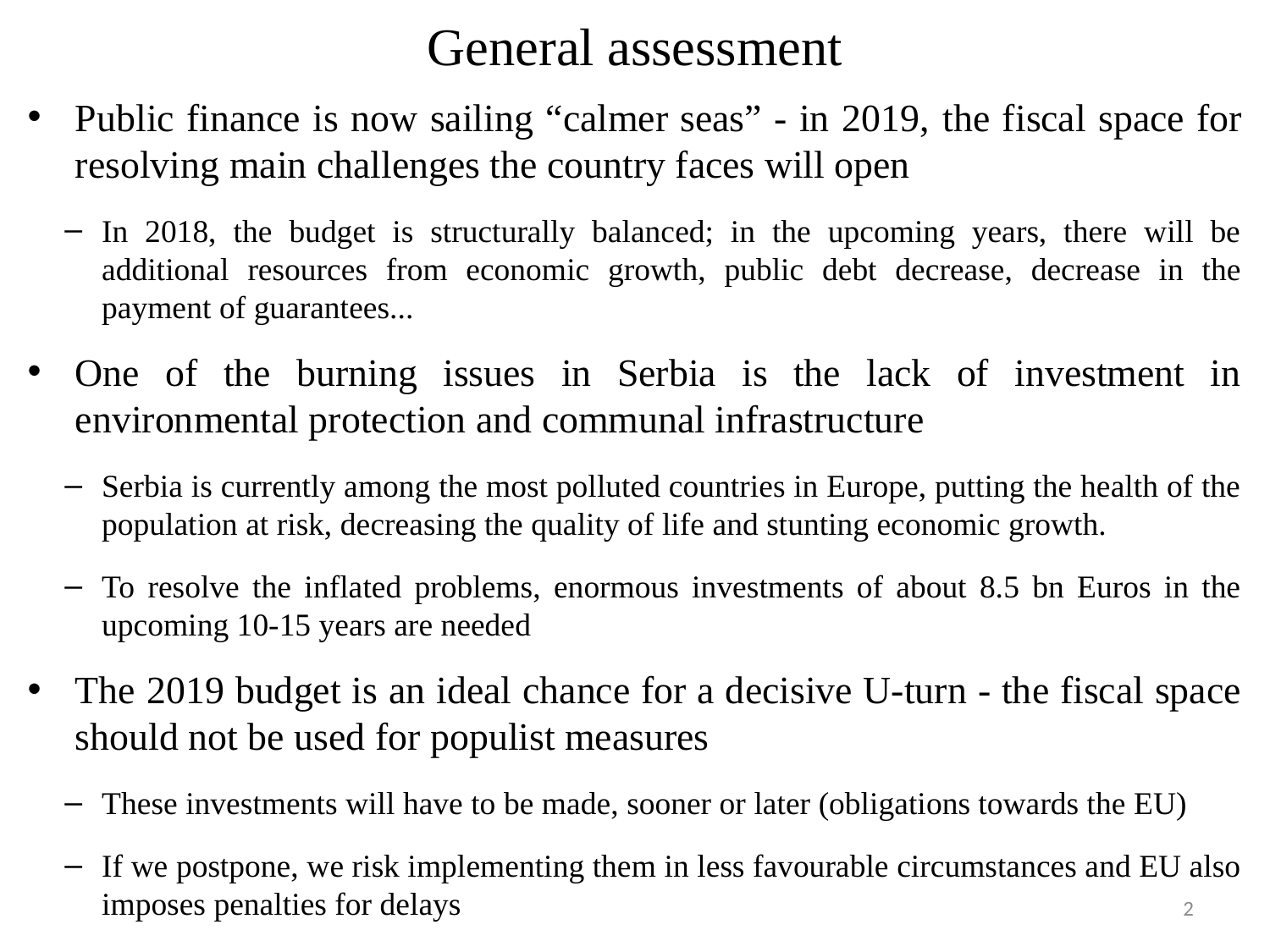

# General assessment
Public finance is now sailing “calmer seas” - in 2019, the fiscal space for resolving main challenges the country faces will open
In 2018, the budget is structurally balanced; in the upcoming years, there will be additional resources from economic growth, public debt decrease, decrease in the payment of guarantees...
One of the burning issues in Serbia is the lack of investment in environmental protection and communal infrastructure
Serbia is currently among the most polluted countries in Europe, putting the health of the population at risk, decreasing the quality of life and stunting economic growth.
To resolve the inflated problems, enormous investments of about 8.5 bn Euros in the upcoming 10-15 years are needed
The 2019 budget is an ideal chance for a decisive U-turn - the fiscal space should not be used for populist measures
These investments will have to be made, sooner or later (obligations towards the EU)
If we postpone, we risk implementing them in less favourable circumstances and EU also imposes penalties for delays

2